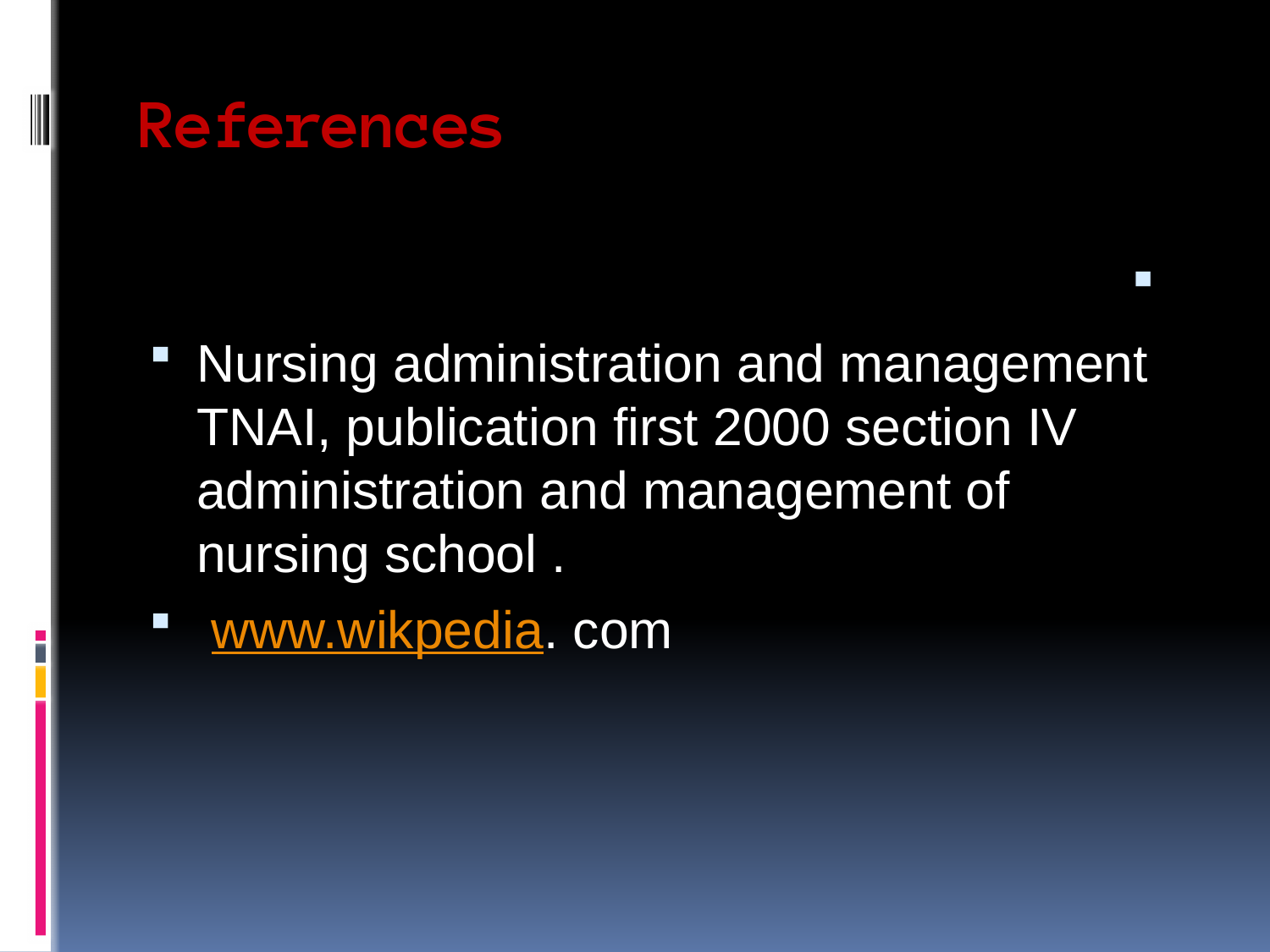

# References

Nursing administration and management TNAI, publication first 2000 section IV administration and management of nursing school .
 www.wikpedia. com